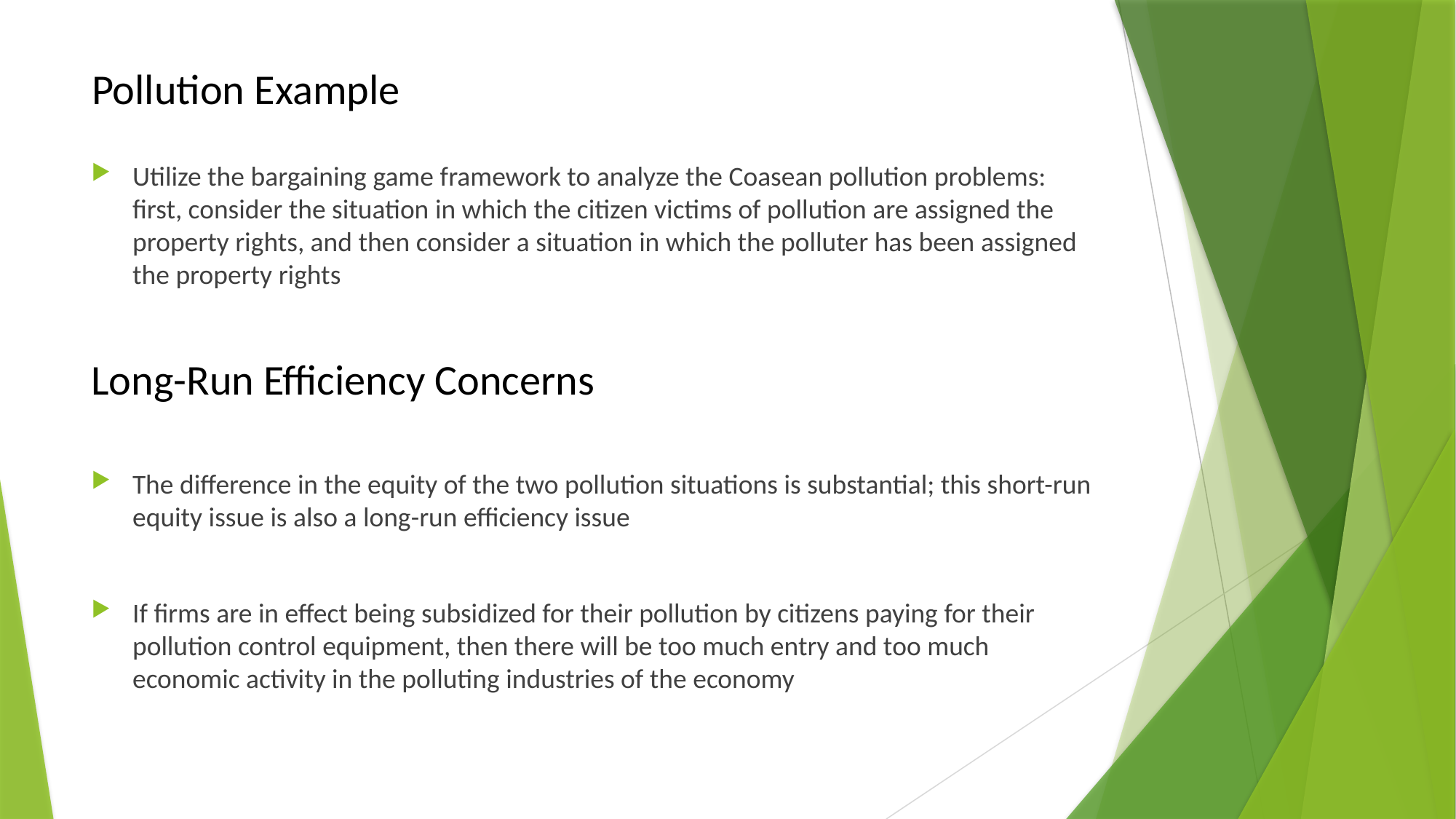

# Pollution Example
Utilize the bargaining game framework to analyze the Coasean pollution problems: first, consider the situation in which the citizen victims of pollution are assigned the property rights, and then consider a situation in which the polluter has been assigned the property rights

Long-Run Efficiency Concerns

The difference in the equity of the two pollution situations is substantial; this short-run equity issue is also a long-run efficiency issue

If firms are in effect being subsidized for their pollution by citizens paying for their pollution control equipment, then there will be too much entry and too much economic activity in the polluting industries of the economy